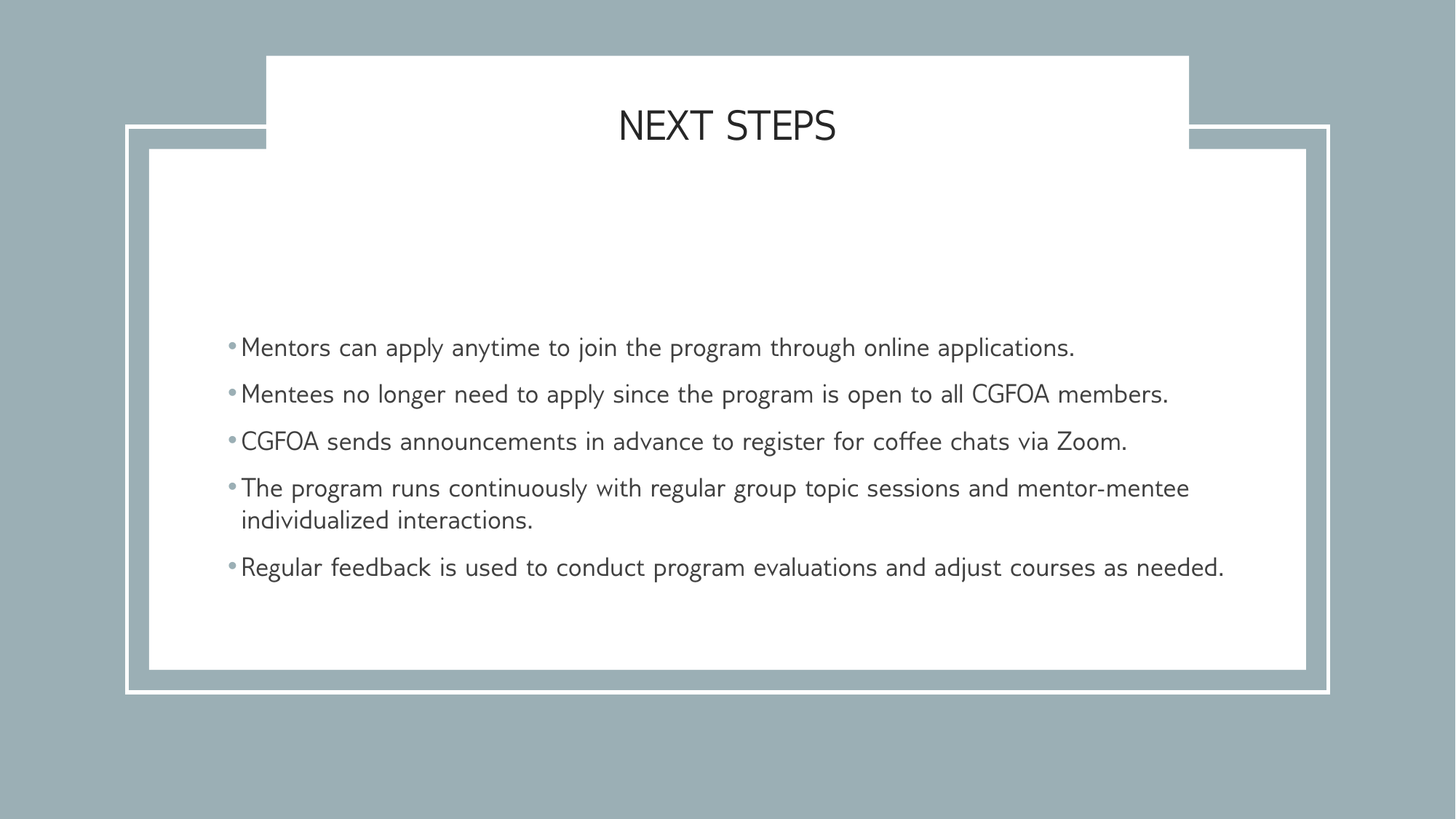

# NEXT STEPS

Mentors can apply anytime to join the program through online applications.
Mentees no longer need to apply since the program is open to all CGFOA members.
CGFOA sends announcements in advance to register for coffee chats via Zoom.
The program runs continuously with regular group topic sessions and mentor-mentee individualized interactions.
Regular feedback is used to conduct program evaluations and adjust courses as needed.